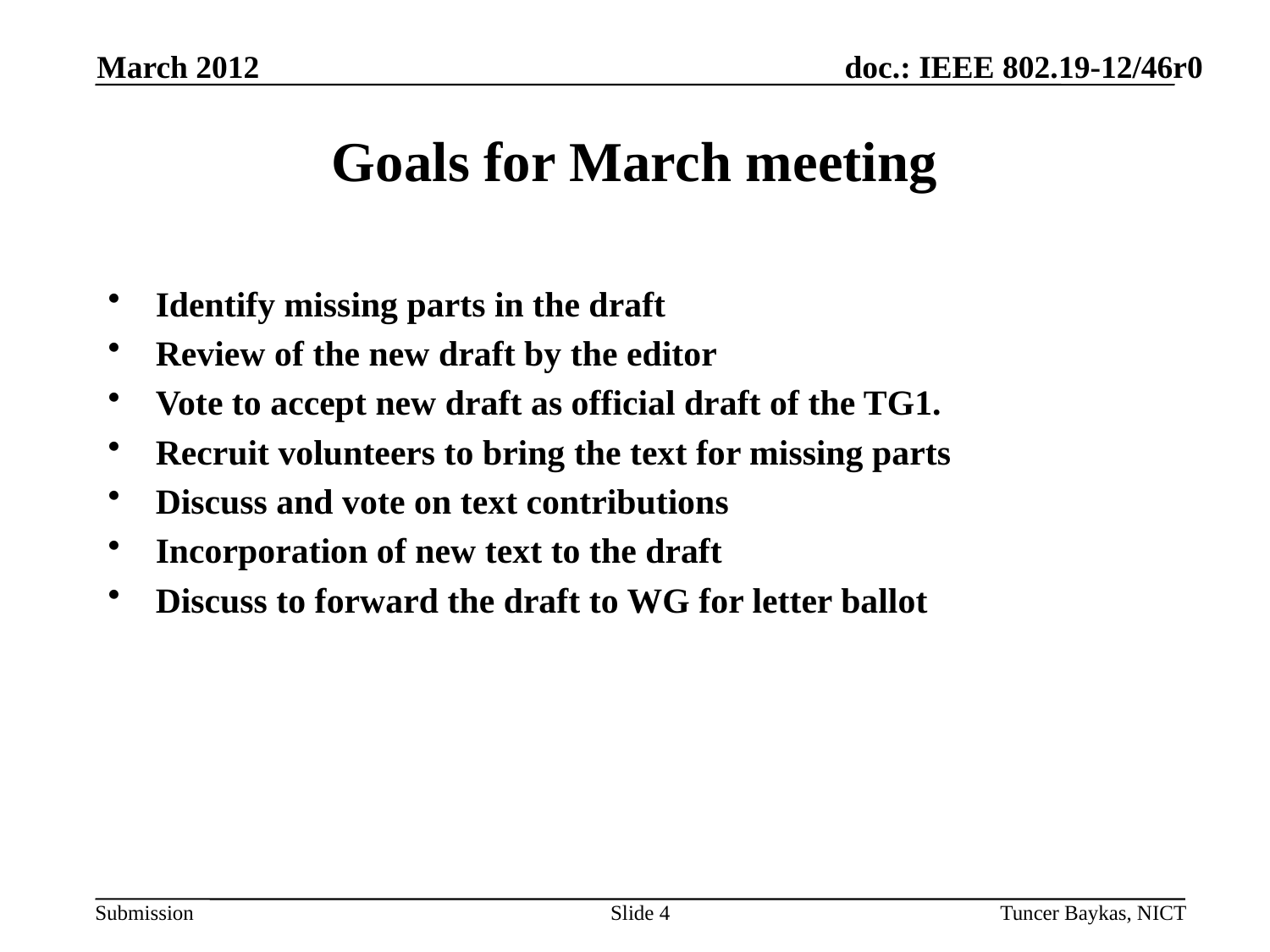

March 2012
Goals for March meeting

Identify missing parts in the draft
Review of the new draft by the editor
Vote to accept new draft as official draft of the TG1.
Recruit volunteers to bring the text for missing parts
Discuss and vote on text contributions
Incorporation of new text to the draft
Discuss to forward the draft to WG for letter ballot

Slide 4
Tuncer Baykas, NICT